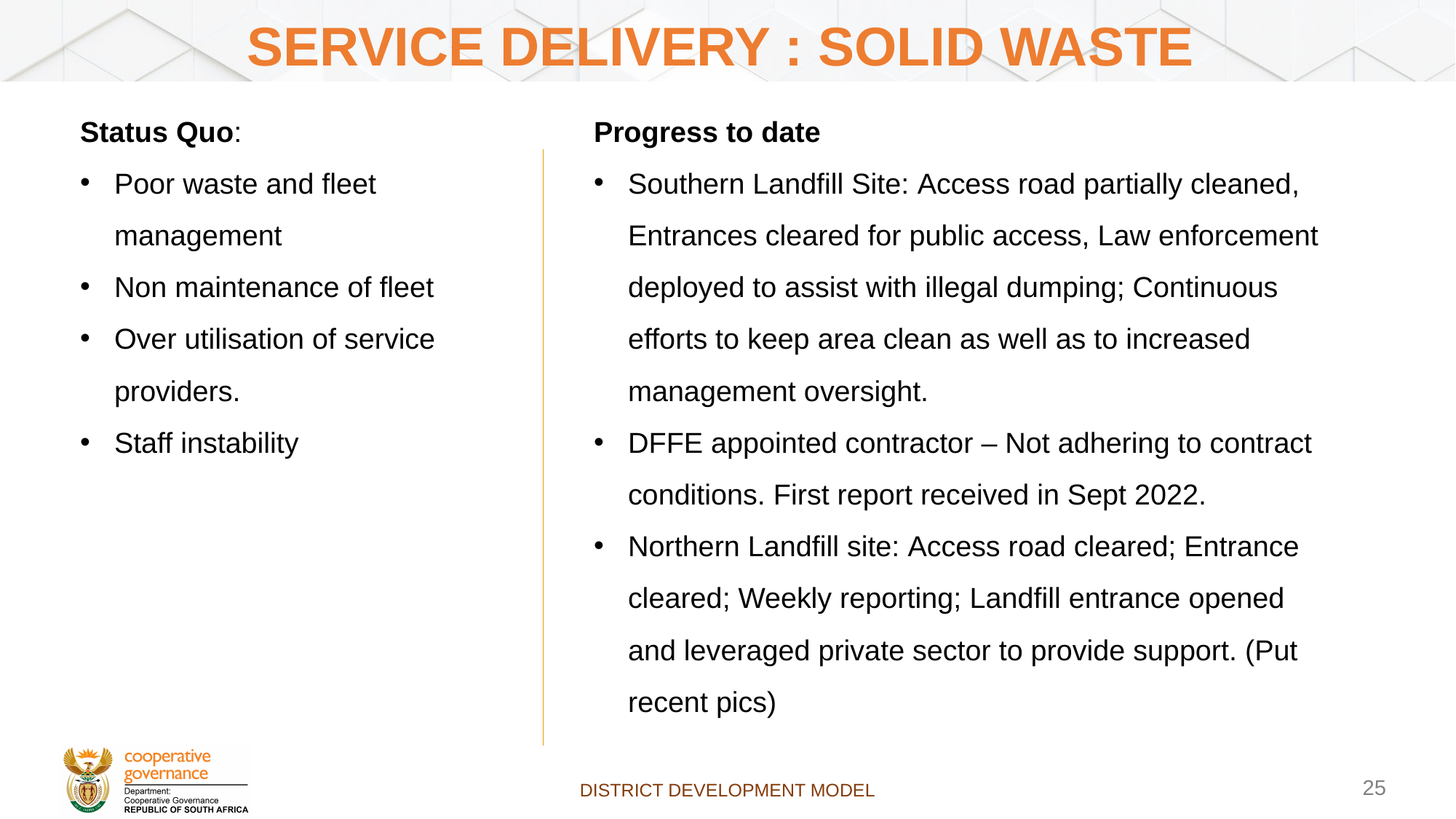

# Service delivery : SOLID WASTE

Status Quo:
Poor waste and fleet management
Non maintenance of fleet
Over utilisation of service providers.
Staff instability

Progress to date
Southern Landfill Site: Access road partially cleaned, Entrances cleared for public access, Law enforcement deployed to assist with illegal dumping; Continuous efforts to keep area clean as well as to increased management oversight.
DFFE appointed contractor – Not adhering to contract conditions. First report received in Sept 2022.
Northern Landfill site: Access road cleared; Entrance cleared; Weekly reporting; Landfill entrance opened and leveraged private sector to provide support. (Put recent pics)